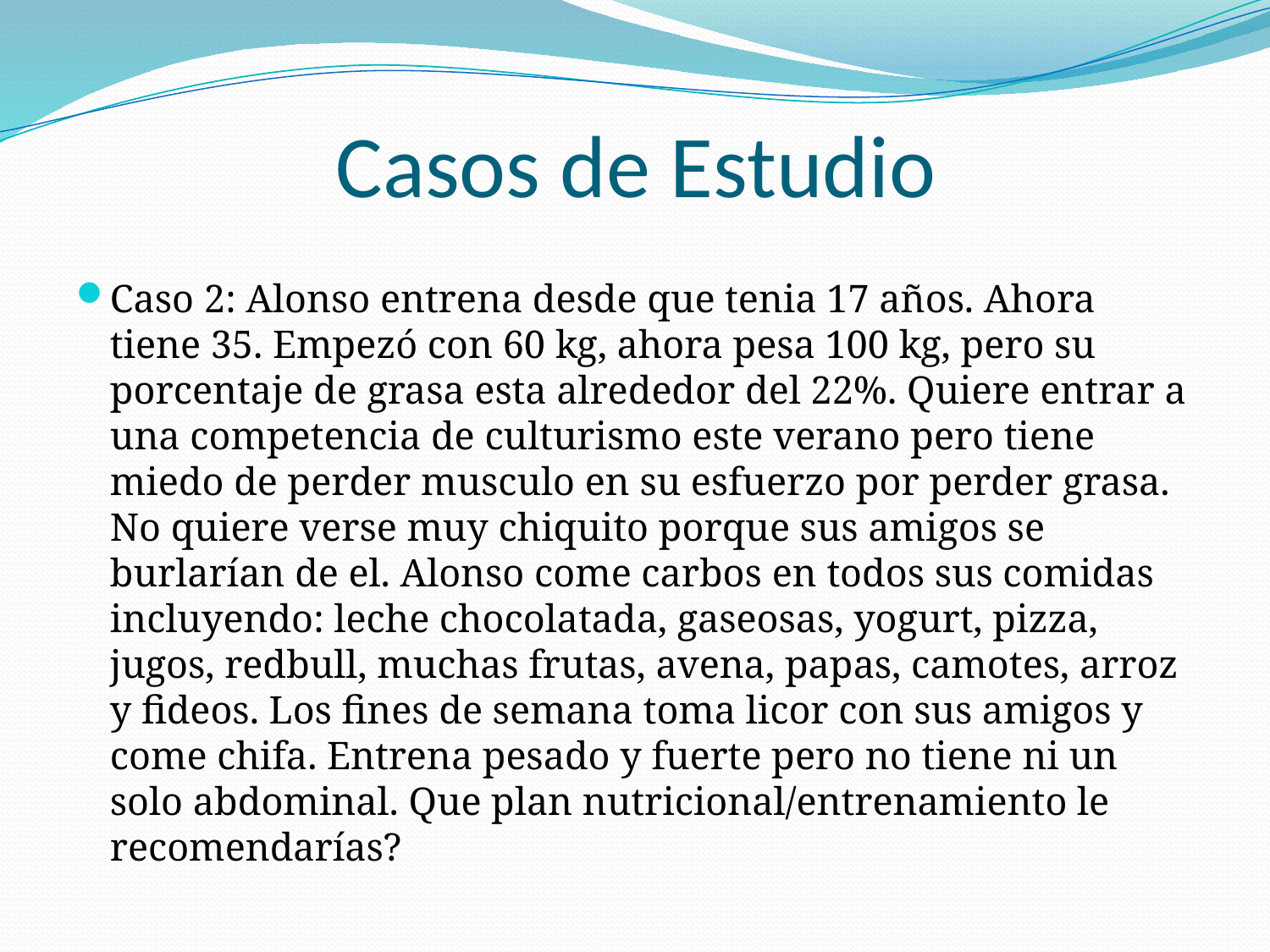

# Casos de Estudio
Caso 2: Alonso entrena desde que tenia 17 años. Ahora tiene 35. Empezó con 60 kg, ahora pesa 100 kg, pero su porcentaje de grasa esta alrededor del 22%. Quiere entrar a una competencia de culturismo este verano pero tiene miedo de perder musculo en su esfuerzo por perder grasa. No quiere verse muy chiquito porque sus amigos se burlarían de el. Alonso come carbos en todos sus comidas incluyendo: leche chocolatada, gaseosas, yogurt, pizza, jugos, redbull, muchas frutas, avena, papas, camotes, arroz y fideos. Los fines de semana toma licor con sus amigos y come chifa. Entrena pesado y fuerte pero no tiene ni un solo abdominal. Que plan nutricional/entrenamiento le recomendarías?